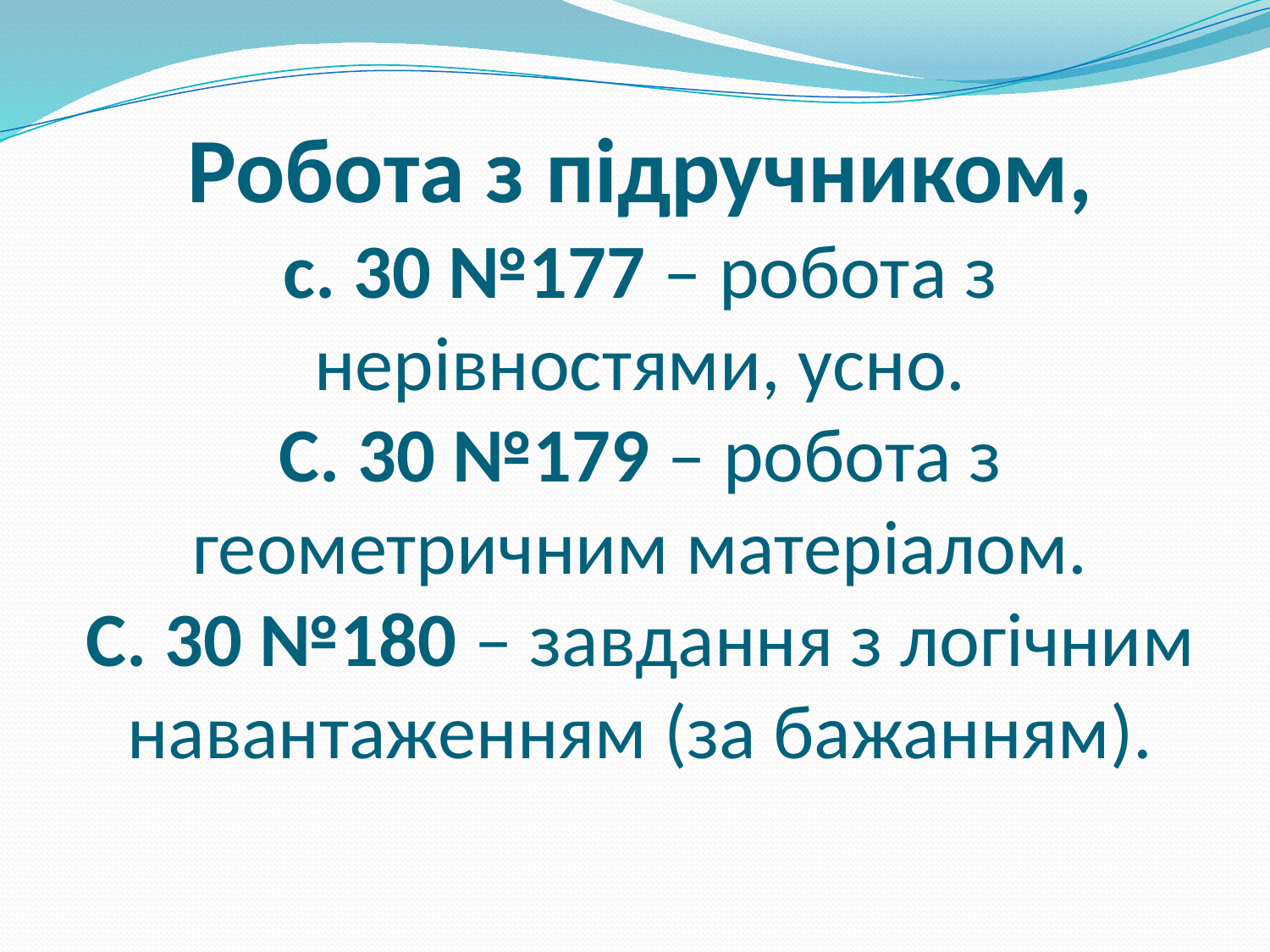

# Робота з підручником, с. 30 №177 – робота з нерівностями, усно. С. 30 №179 – робота з геометричним матеріалом. С. 30 №180 – завдання з логічним навантаженням (за бажанням).